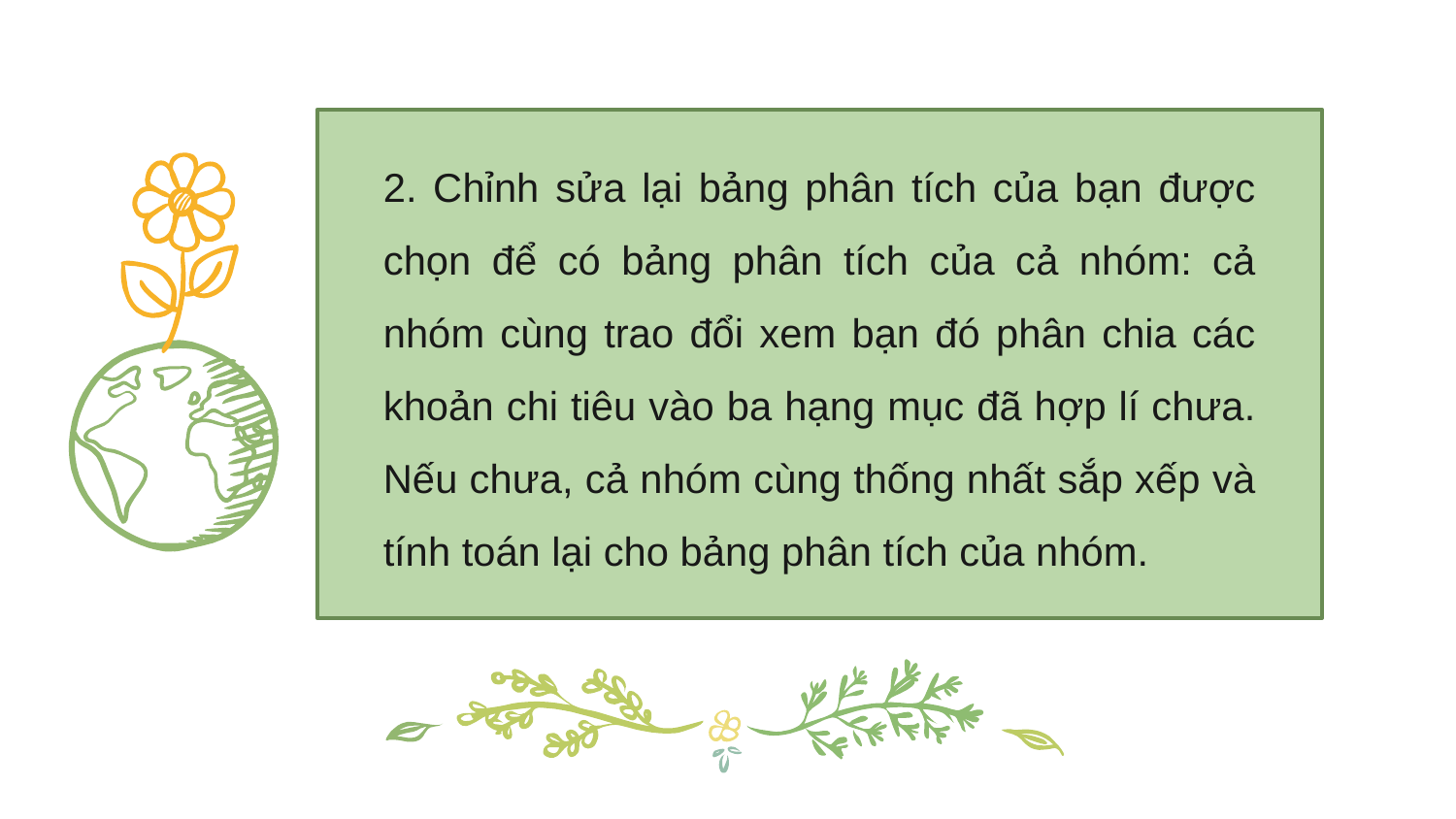

2. Chỉnh sửa lại bảng phân tích của bạn được chọn để có bảng phân tích của cả nhóm: cả nhóm cùng trao đổi xem bạn đó phân chia các khoản chi tiêu vào ba hạng mục đã hợp lí chưa. Nếu chưa, cả nhóm cùng thống nhất sắp xếp và tính toán lại cho bảng phân tích của nhóm.